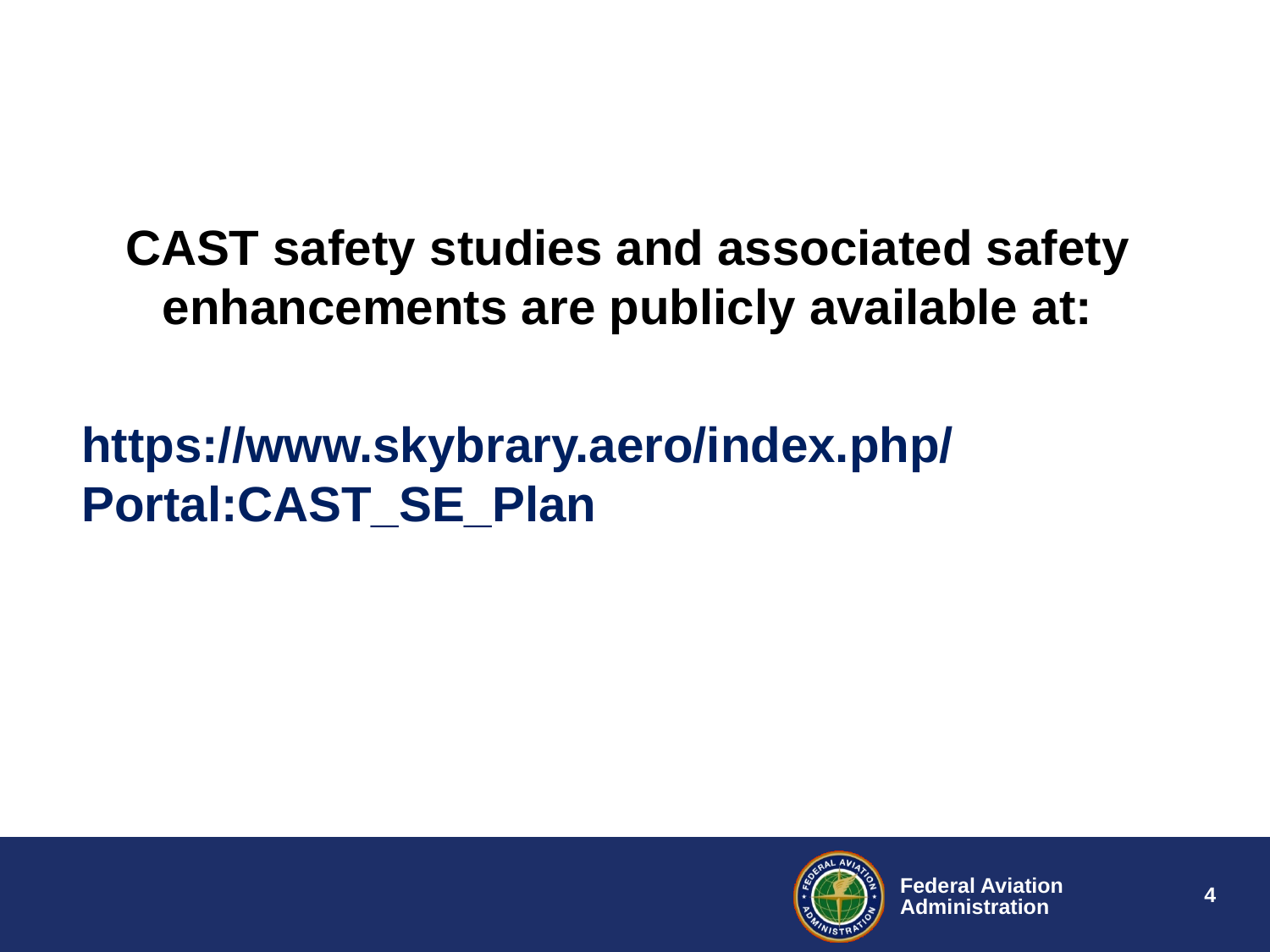

#
CAST safety studies and associated safety enhancements are publicly available at:

https://www.skybrary.aero/index.php/Portal:CAST_SE_Plan